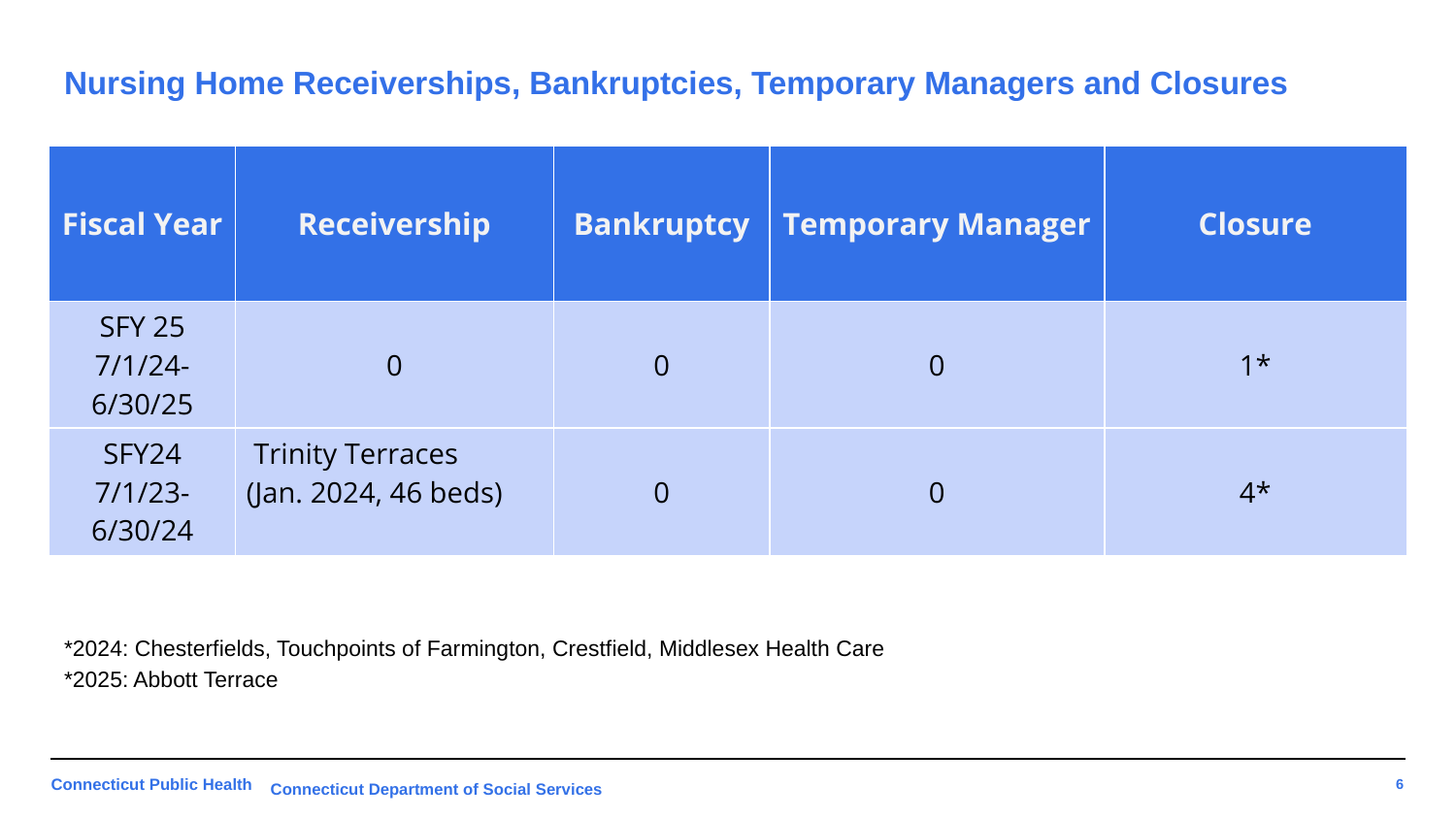

# Nursing Home Receiverships, Bankruptcies, Temporary Managers and Closures
| ​Fiscal Year​ | Receivership​​ | Bankruptcy​ | Temporary Manager​​ | Closure​ |
| --- | --- | --- | --- | --- |
| SFY 25 7/1/24-6/30/25 | 0 | 0 | 0 | 1\* |
| SFY24​ 7/1/23-6/30/24​ | Trinity Terraces  ​ (Jan. 2024, 46 beds)​ ​ | 0​ | 0​ | 4\*​ |
*2024: Chesterfields, Touchpoints of Farmington, Crestfield, Middlesex Health Care
*2025: Abbott Terrace
Connecticut Department of Social Services